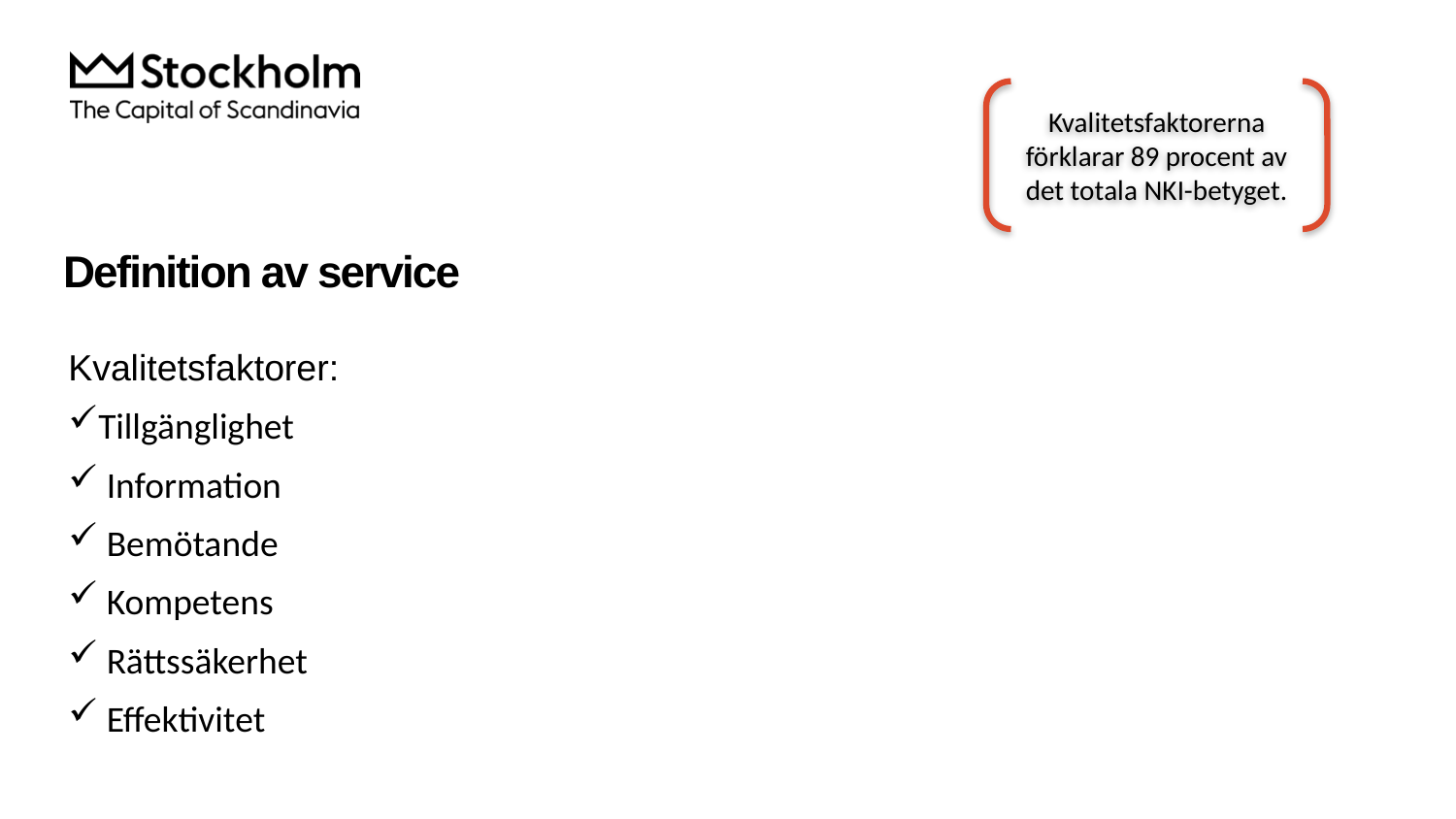

Kvalitetsfaktorerna förklarar 89 procent av det totala NKI-betyget.
# Definition av service
Kvalitetsfaktorer:
Tillgänglighet
 Information
 Bemötande
 Kompetens
 Rättssäkerhet
 Effektivitet